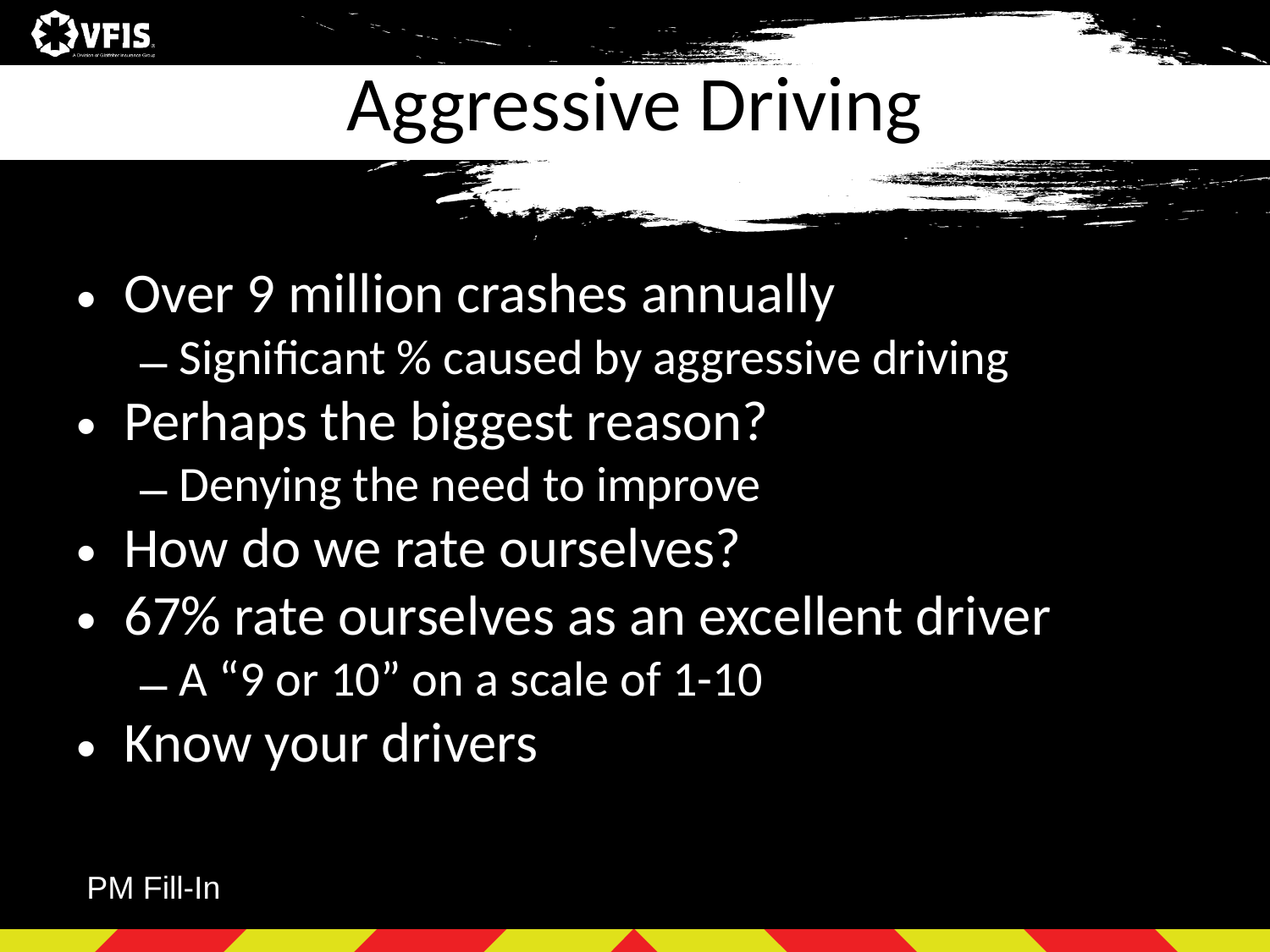

# Aggressive Driving
Over 9 million crashes annually
Significant % caused by aggressive driving
Perhaps the biggest reason?
Denying the need to improve
How do we rate ourselves?
67% rate ourselves as an excellent driver
A “9 or 10” on a scale of 1-10
Know your drivers

PM Fill-In